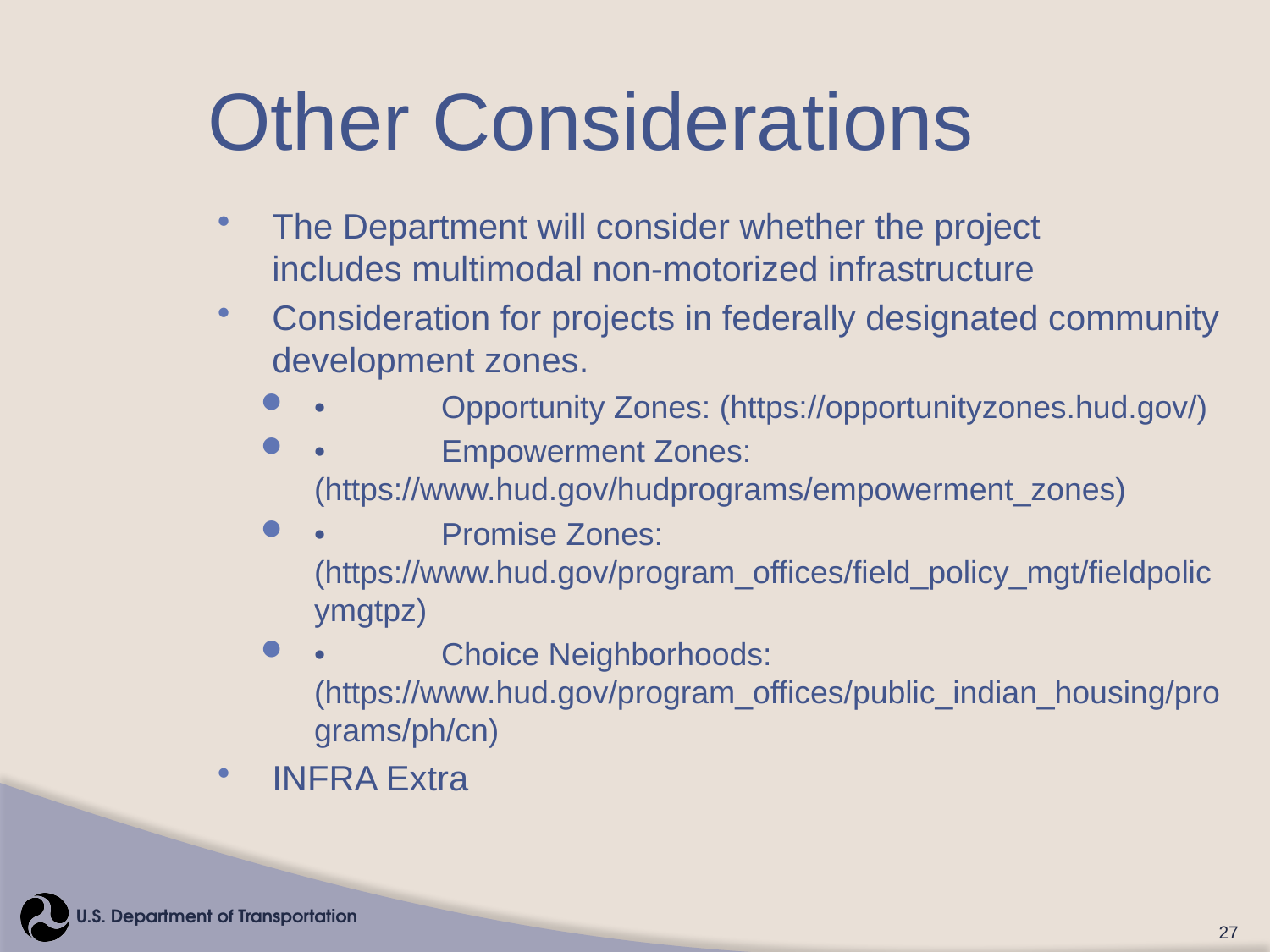

# Other Considerations
The Department will consider whether the project includes multimodal non-motorized infrastructure
Consideration for projects in federally designated community development zones.
•	Opportunity Zones: (https://opportunityzones.hud.gov/)
•	Empowerment Zones: (https://www.hud.gov/hudprograms/empowerment_zones)
•	Promise Zones: (https://www.hud.gov/program_offices/field_policy_mgt/fieldpolicymgtpz)
•	Choice Neighborhoods: (https://www.hud.gov/program_offices/public_indian_housing/programs/ph/cn)
INFRA Extra

27